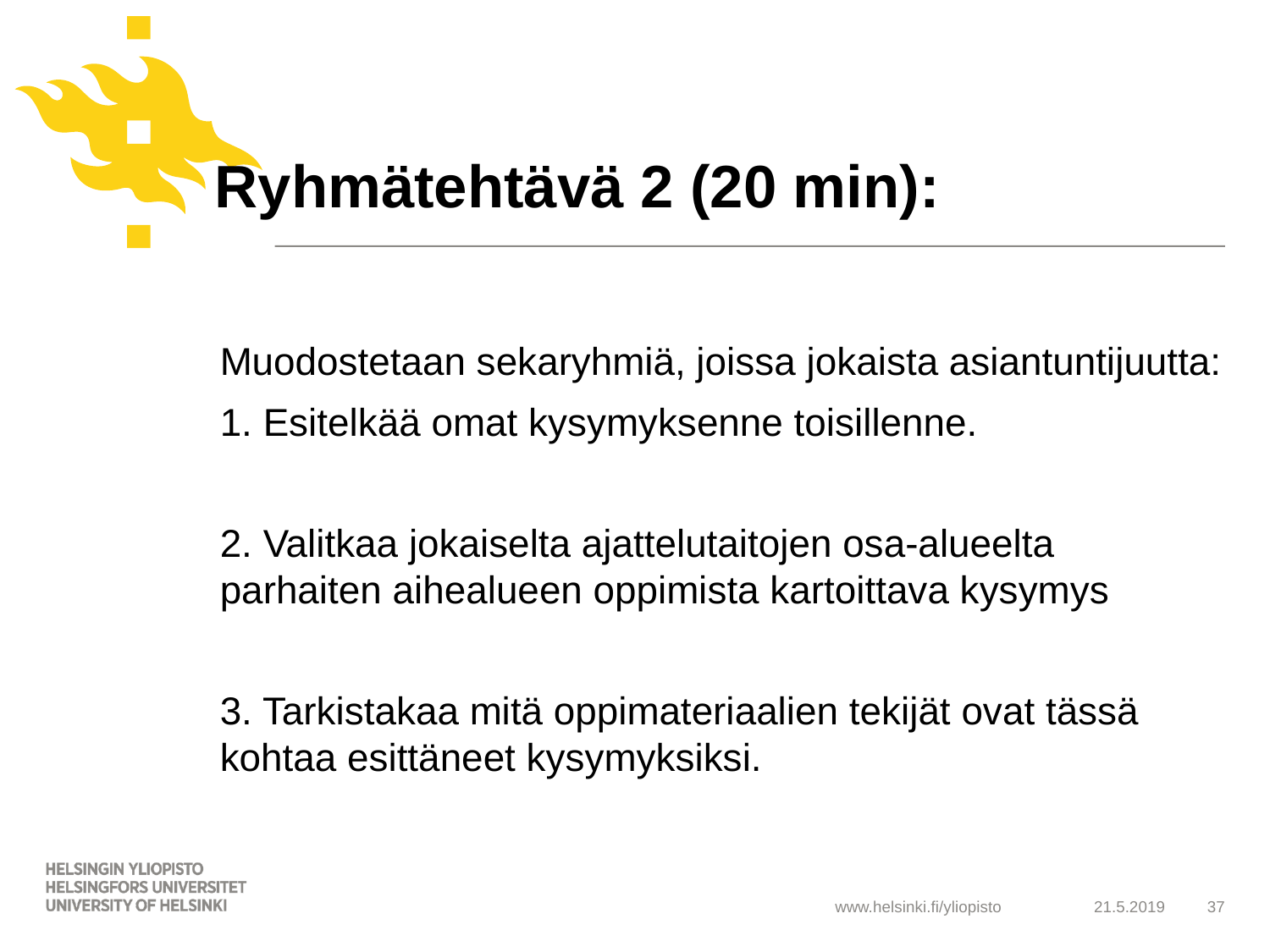

# Ryhmätehtävä 2 (20 min):

Muodostetaan sekaryhmiä, joissa jokaista asiantuntijuutta:
1. Esitelkää omat kysymyksenne toisillenne.

2. Valitkaa jokaiselta ajattelutaitojen osa-alueelta parhaiten aihealueen oppimista kartoittava kysymys

3. Tarkistakaa mitä oppimateriaalien tekijät ovat tässä kohtaa esittäneet kysymyksiksi.

21.5.2019
37